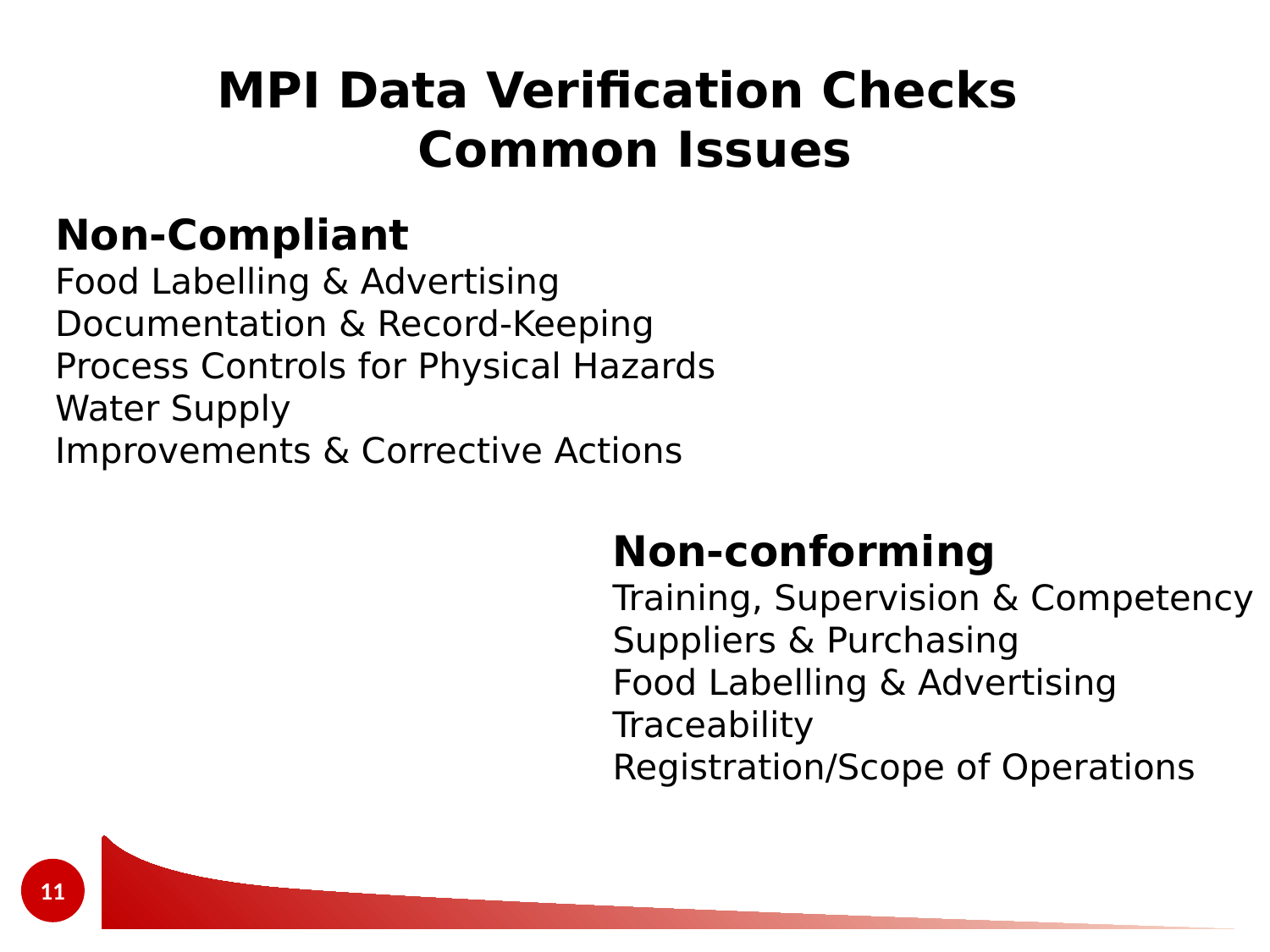

# MPI Data Verification Checks  Common Issues
Non-Compliant
Food Labelling & Advertising
Documentation & Record-Keeping
Process Controls for Physical Hazards
Water Supply
Improvements & Corrective Actions

Non-conforming
Training, Supervision & Competency Suppliers & Purchasing
Food Labelling & Advertising
Traceability
Registration/Scope of Operations
11